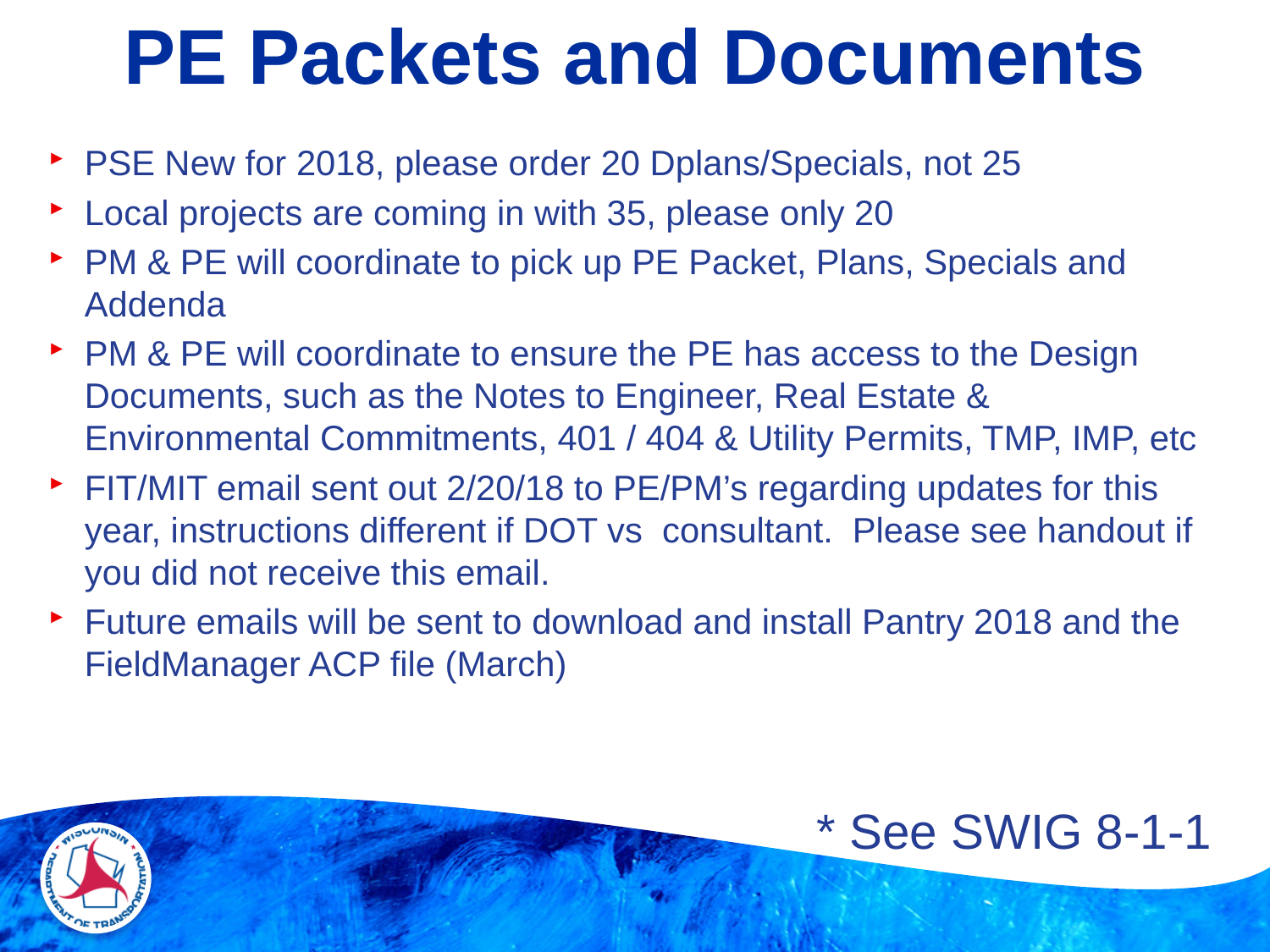

# PE Packets and Documents
PSE New for 2018, please order 20 Dplans/Specials, not 25
Local projects are coming in with 35, please only 20
PM & PE will coordinate to pick up PE Packet, Plans, Specials and Addenda
PM & PE will coordinate to ensure the PE has access to the Design Documents, such as the Notes to Engineer, Real Estate & Environmental Commitments, 401 / 404 & Utility Permits, TMP, IMP, etc
FIT/MIT email sent out 2/20/18 to PE/PM’s regarding updates for this year, instructions different if DOT vs  consultant.  Please see handout if you did not receive this email.
Future emails will be sent to download and install Pantry 2018 and the FieldManager ACP file (March)
* See SWIG 8-1-1